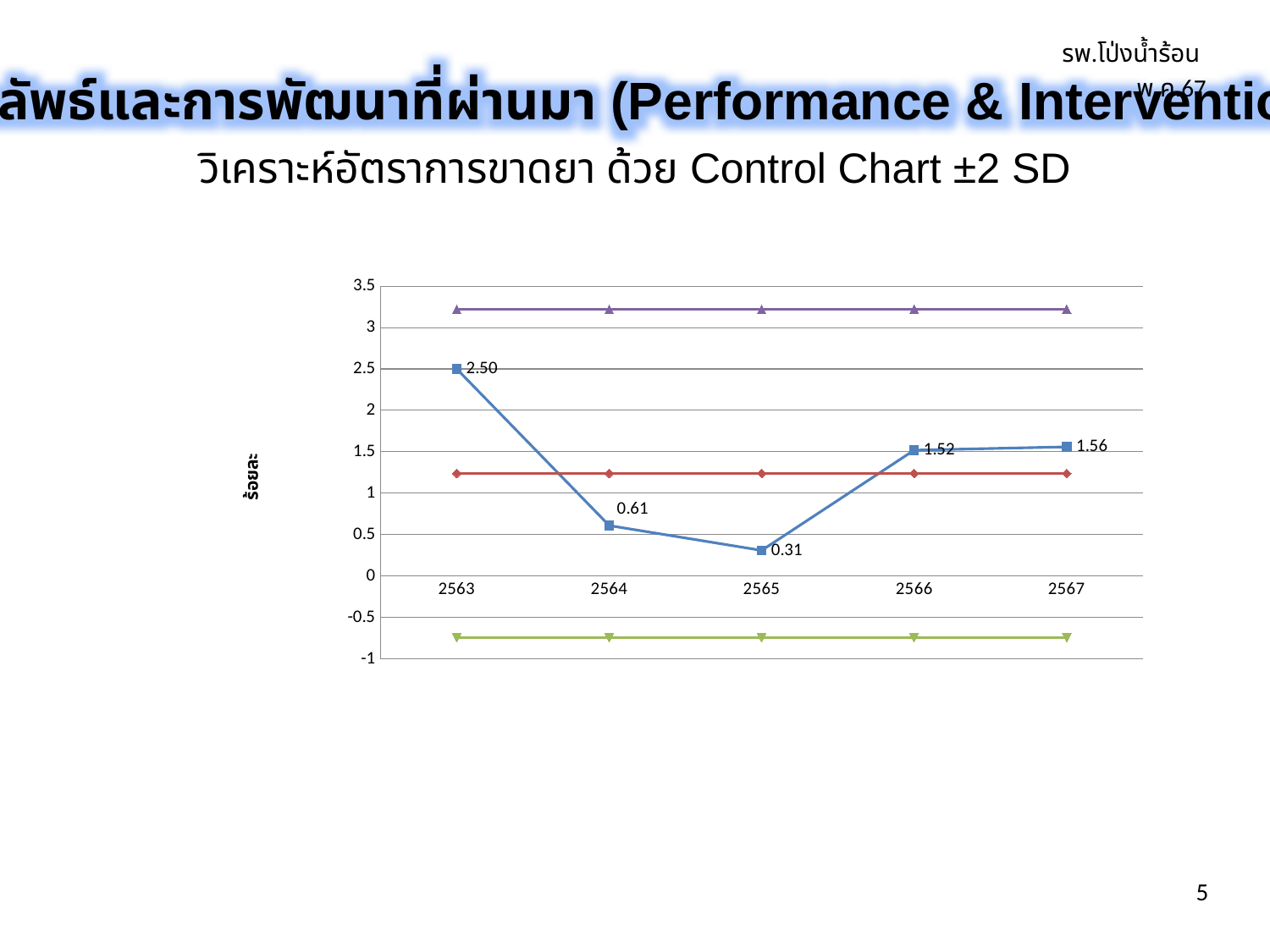

รพ.โป่งน้ำร้อน  พ.ค.67
ผลลัพธ์และการพัฒนาที่ผ่านมา (Performance & Interventions)
วิเคราะห์อัตราการขาดยา ด้วย Control Chart ±2 SD

### Chart

| Category | อัตราการขาดยาต้านไวรัส | Mean | LCL | UCL |
|---|---|---|---|---|
| 2563 | 2.5 | 1.24 | -0.74 | 3.22 |
| 2564 | 0.61 | 1.24 | -0.74 | 3.22 |
| 2565 | 0.31 | 1.24 | -0.74 | 3.22 |
| 2566 | 1.52 | 1.24 | -0.74 | 3.22 |
| 2567 | 1.56 | 1.24 | -0.74 | 3.22 |
5